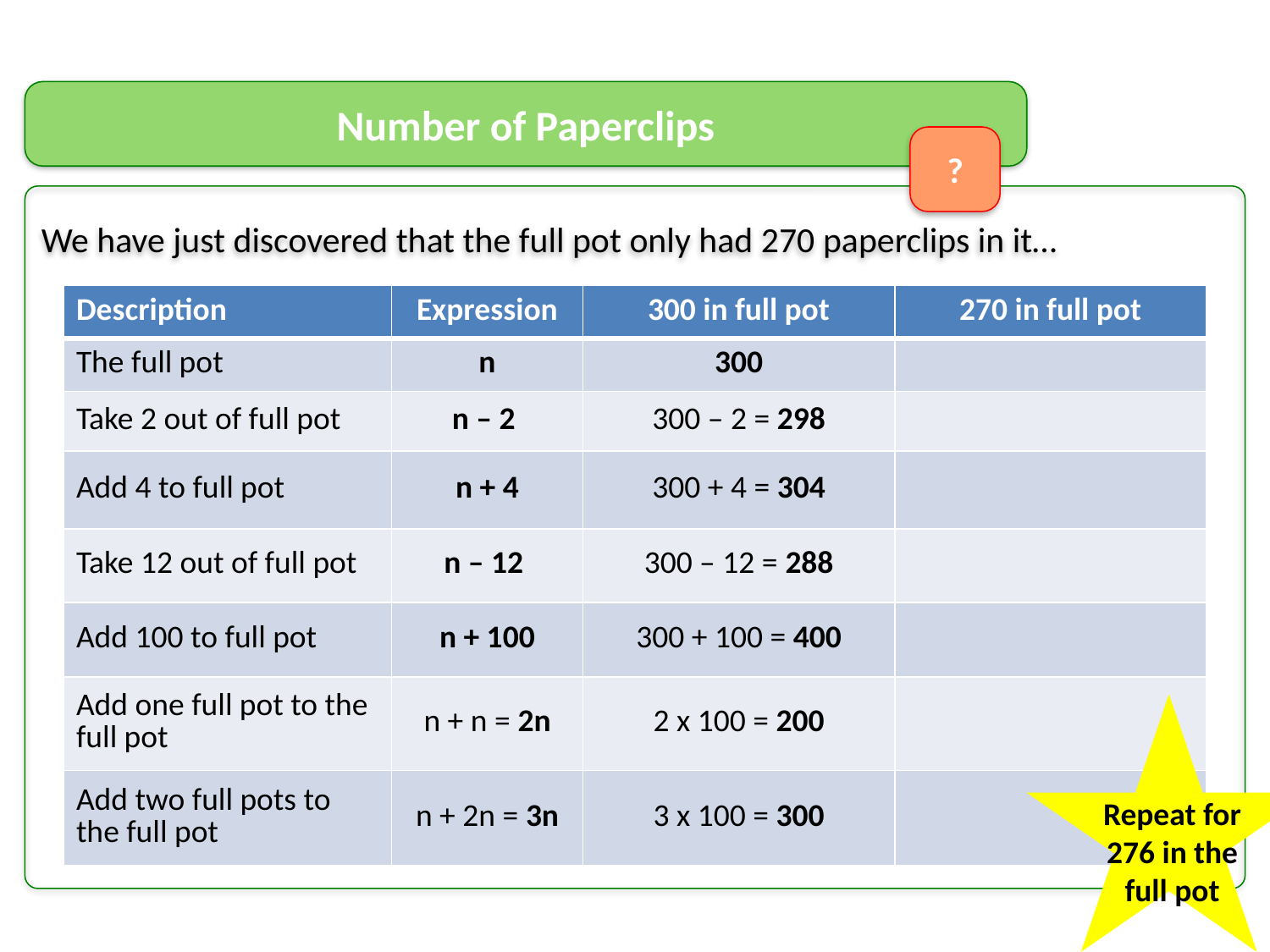

Number of Paperclips
?
We have just discovered that the full pot only had 270 paperclips in it…
| Description | Expression | 300 in full pot | 270 in full pot |
| --- | --- | --- | --- |
| The full pot | n | 300 |  |
| Take 2 out of full pot | n – 2 | 300 – 2 = 298 |  |
| Add 4 to full pot | n + 4 | 300 + 4 = 304 |  |
| Take 12 out of full pot | n – 12 | 300 – 12 = 288 |  |
| Add 100 to full pot | n + 100 | 300 + 100 = 400 |  |
| Add one full pot to the full pot | n + n = 2n | 2 x 100 = 200 |  |
| Add two full pots to the full pot | n + 2n = 3n | 3 x 100 = 300 |  |

Repeat for 276 in the full pot